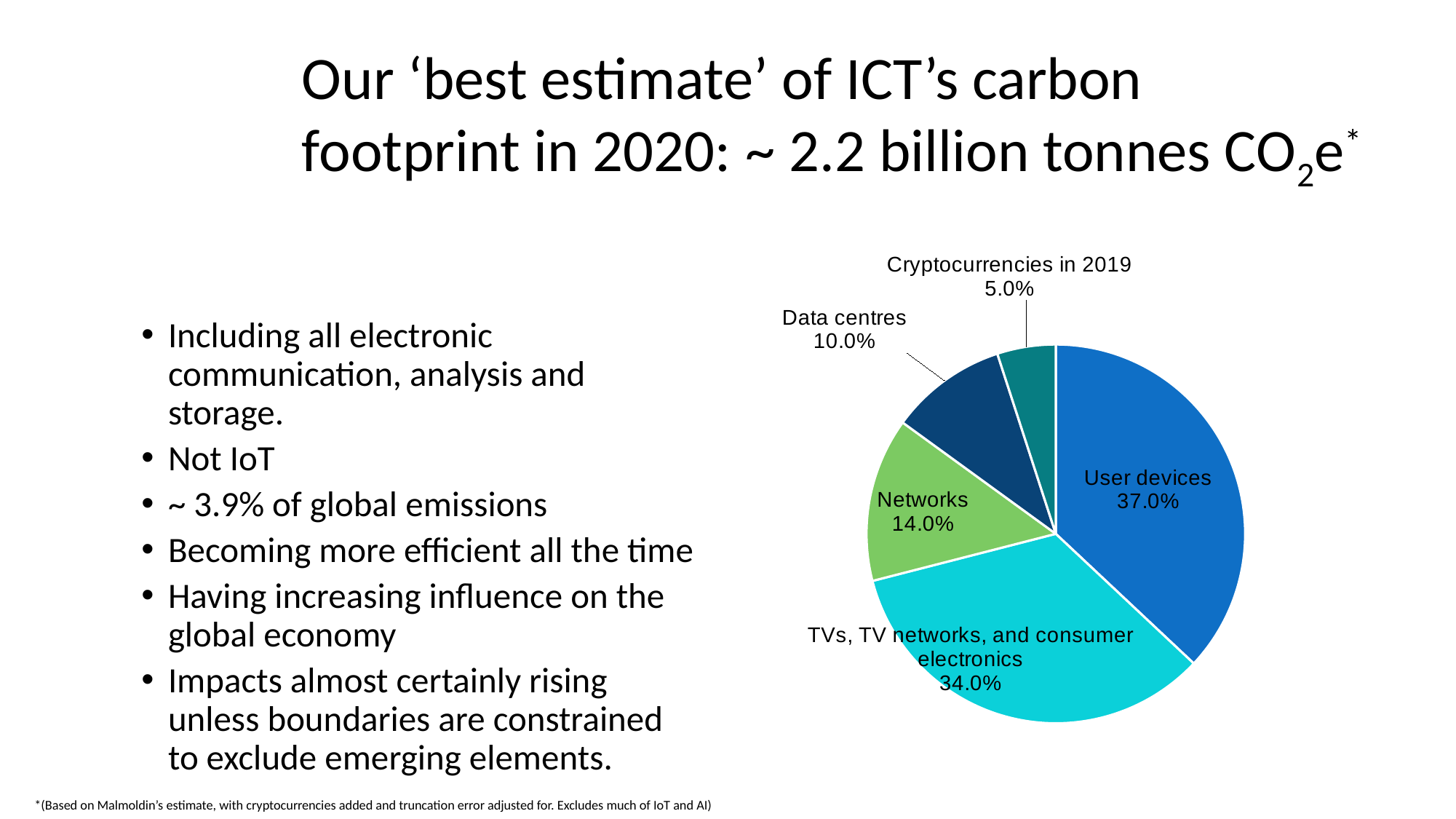

# Our ‘best estimate’ of ICT’s carbon footprint in 2020: ~ 2.2 billion tonnes CO2e*

### Chart

| Category |  |
|---|---|
| User devices | 37.0 |
| TVs, TV networks, and consumer electronics | 34.0 |
| Networks | 14.0 |
| Data centres | 10.0 |
| Cryptocurrencies in 2019 | 5.0 |
Including all electronic communication, analysis and storage.
Not IoT
~ 3.9% of global emissions
Becoming more efficient all the time
Having increasing influence on the global economy
Impacts almost certainly rising unless boundaries are constrained to exclude emerging elements.

*(Based on Malmoldin’s estimate, with cryptocurrencies added and truncation error adjusted for. Excludes much of IoT and AI)